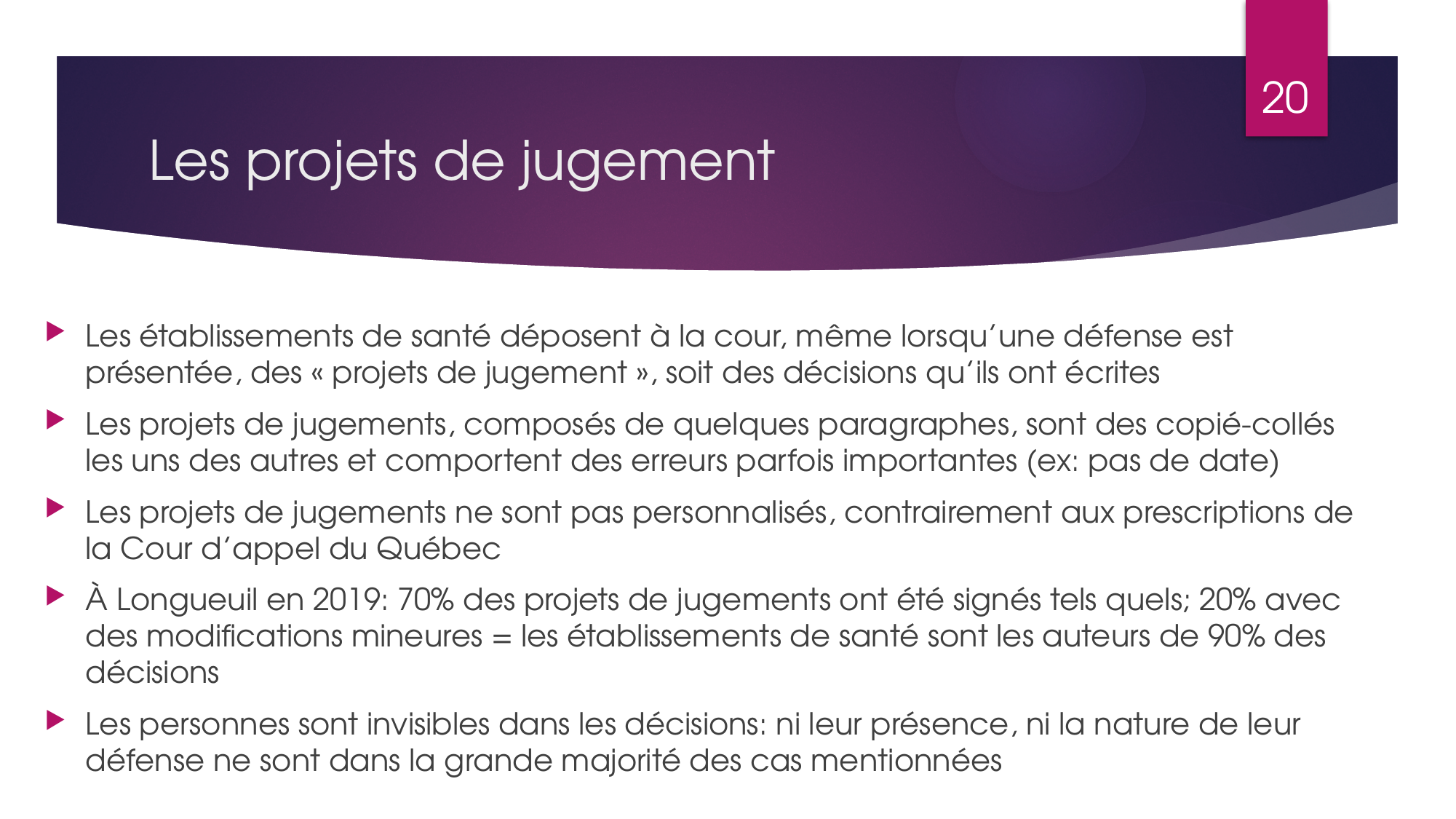

20
# Les projets de jugement
Les établissements de santé déposent à la cour, même lorsqu’une défense est présentée, des « projets de jugement », soit des décisions qu’ils ont écrites
Les projets de jugements, composés de quelques paragraphes, sont des copié-collés les uns des autres et comportent des erreurs parfois importantes (ex: pas de date)
Les projets de jugements ne sont pas personnalisés, contrairement aux prescriptions de la Cour d’appel du Québec
À Longueuil en 2019: 70% des projets de jugements ont été signés tels quels; 20% avec des modifications mineures = les établissements de santé sont les auteurs de 90% des décisions
Les personnes sont invisibles dans les décisions: ni leur présence, ni la nature de leur défense ne sont dans la grande majorité des cas mentionnées